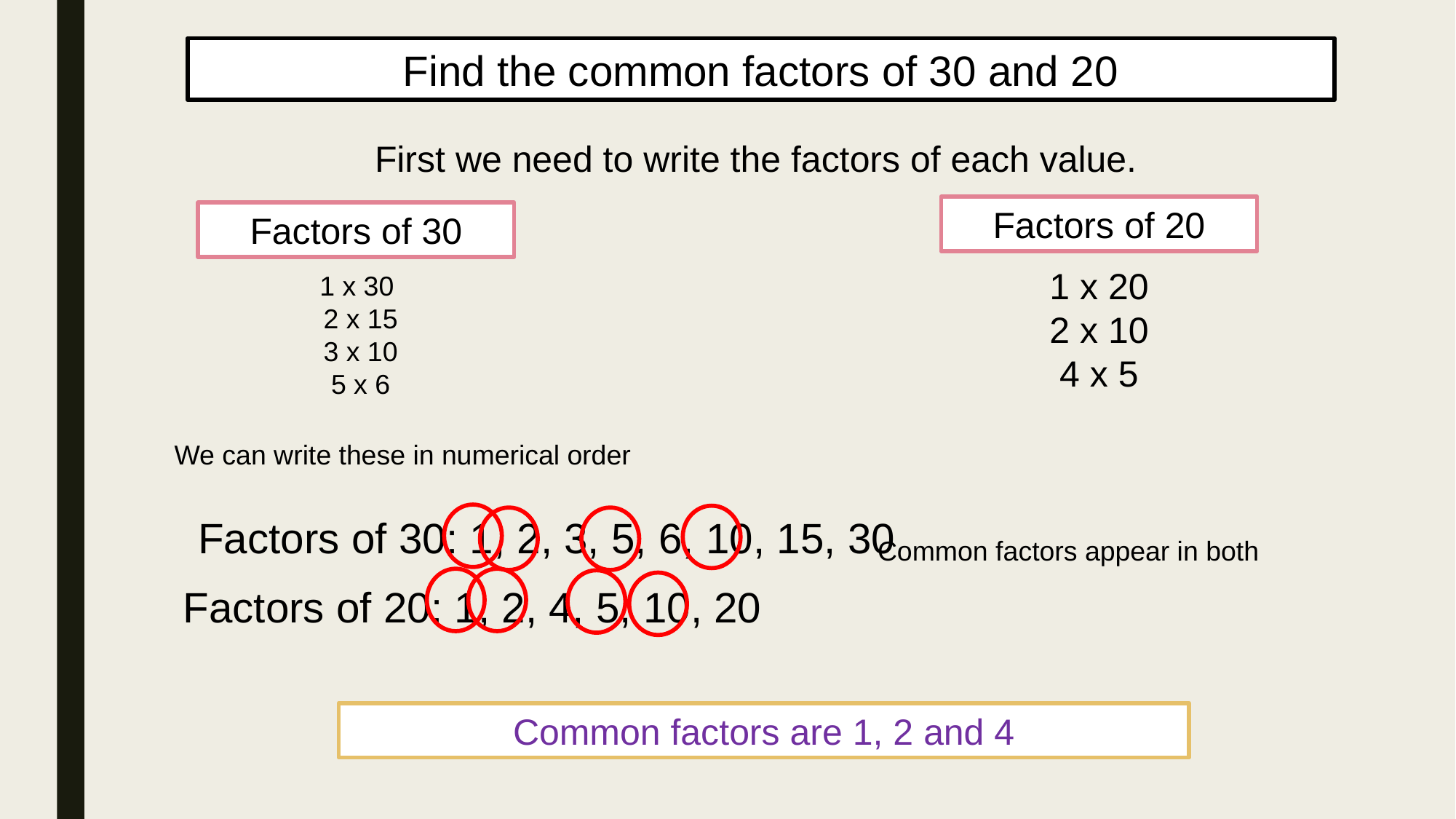

Find the common factors of 30 and 20
First we need to write the factors of each value.
Factors of 20
Factors of 30
1 x 20
2 x 10
4 x 5
1 x 30
2 x 15
3 x 10
5 x 6
We can write these in numerical order

Factors of 30: 1, 2, 3, 5, 6, 10, 15, 30

Common factors appear in both

Factors of 20: 1, 2, 4, 5, 10, 20
Common factors are 1, 2 and 4